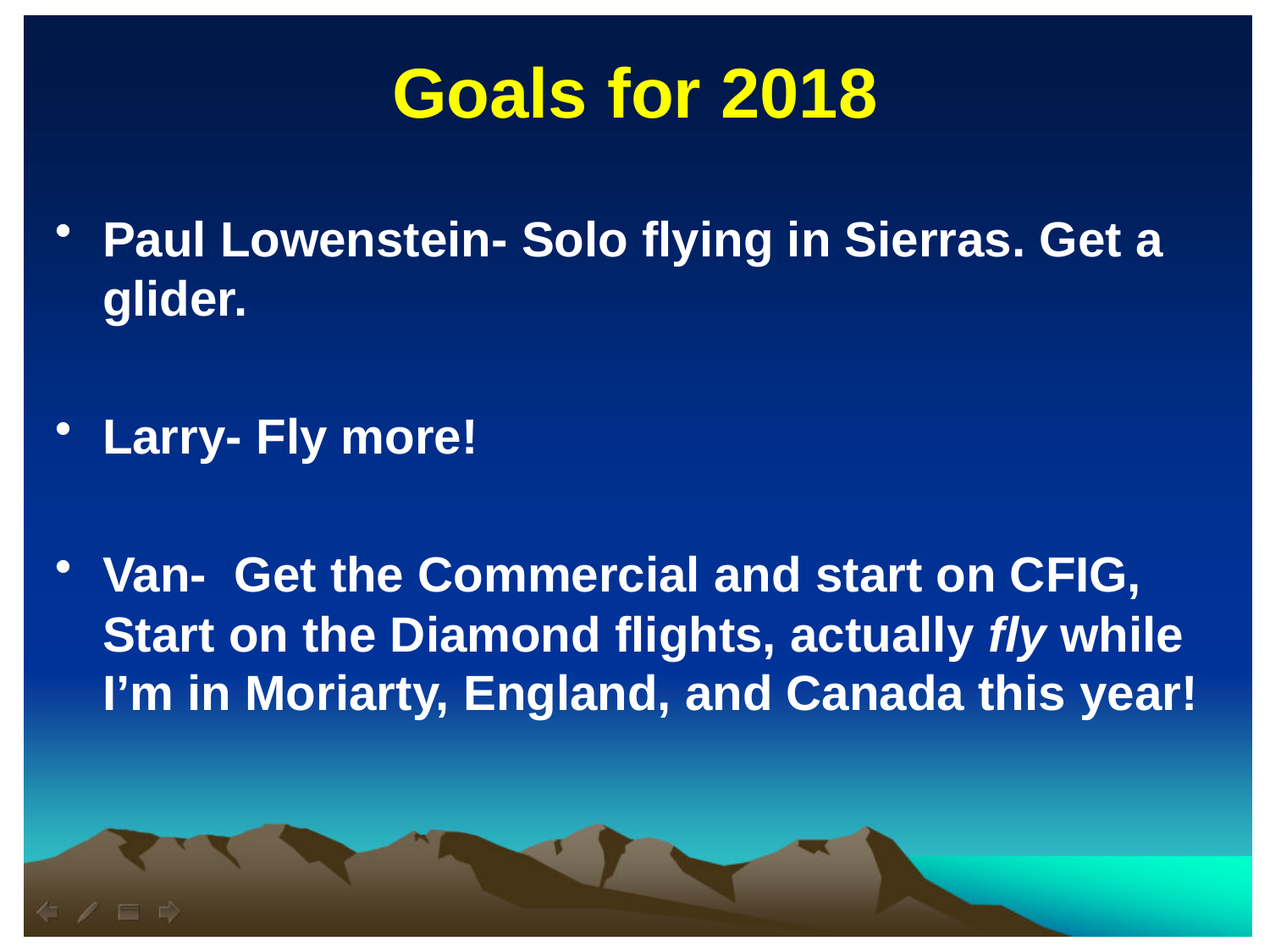

Goals for 2018
Paul Lowenstein- Solo flying in Sierras. Get a glider.

Larry- Fly more!

Van-  Get the Commercial and start on CFIG, Start on the Diamond flights, actually fly while I’m in Moriarty, England, and Canada this year!